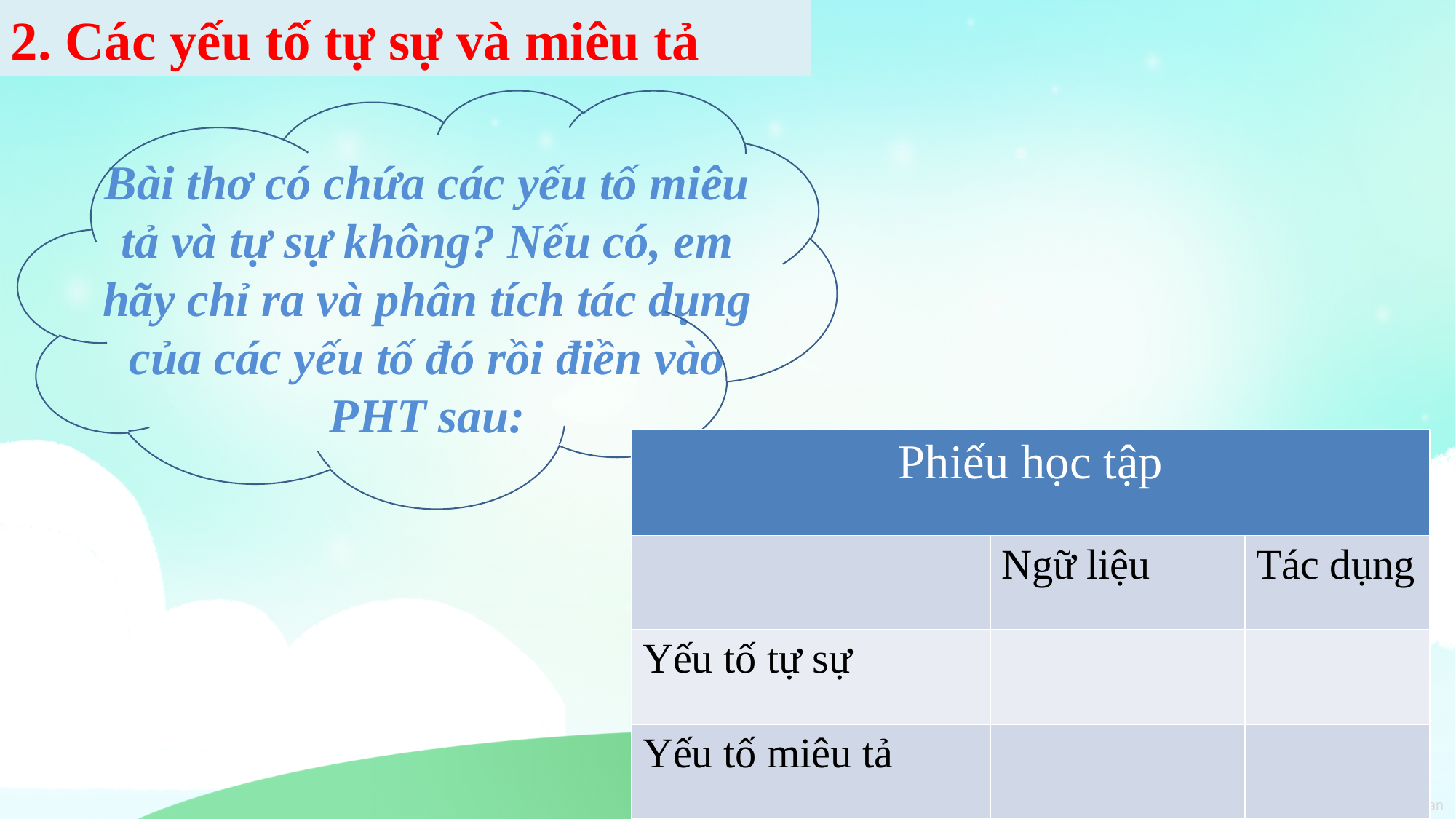

2. Các yếu tố tự sự và miêu tả

Bài thơ có chứa các yếu tố miêu tả và tự sự không? Nếu có, em hãy chỉ ra và phân tích tác dụng của các yếu tố đó rồi điền vào PHT sau:
| Phiếu học tập |  |  |
| --- | --- | --- |
|  | Ngữ liệu | Tác dụng |
| Yếu tố tự sự |  |  |
| Yếu tố miêu tả |  |  |